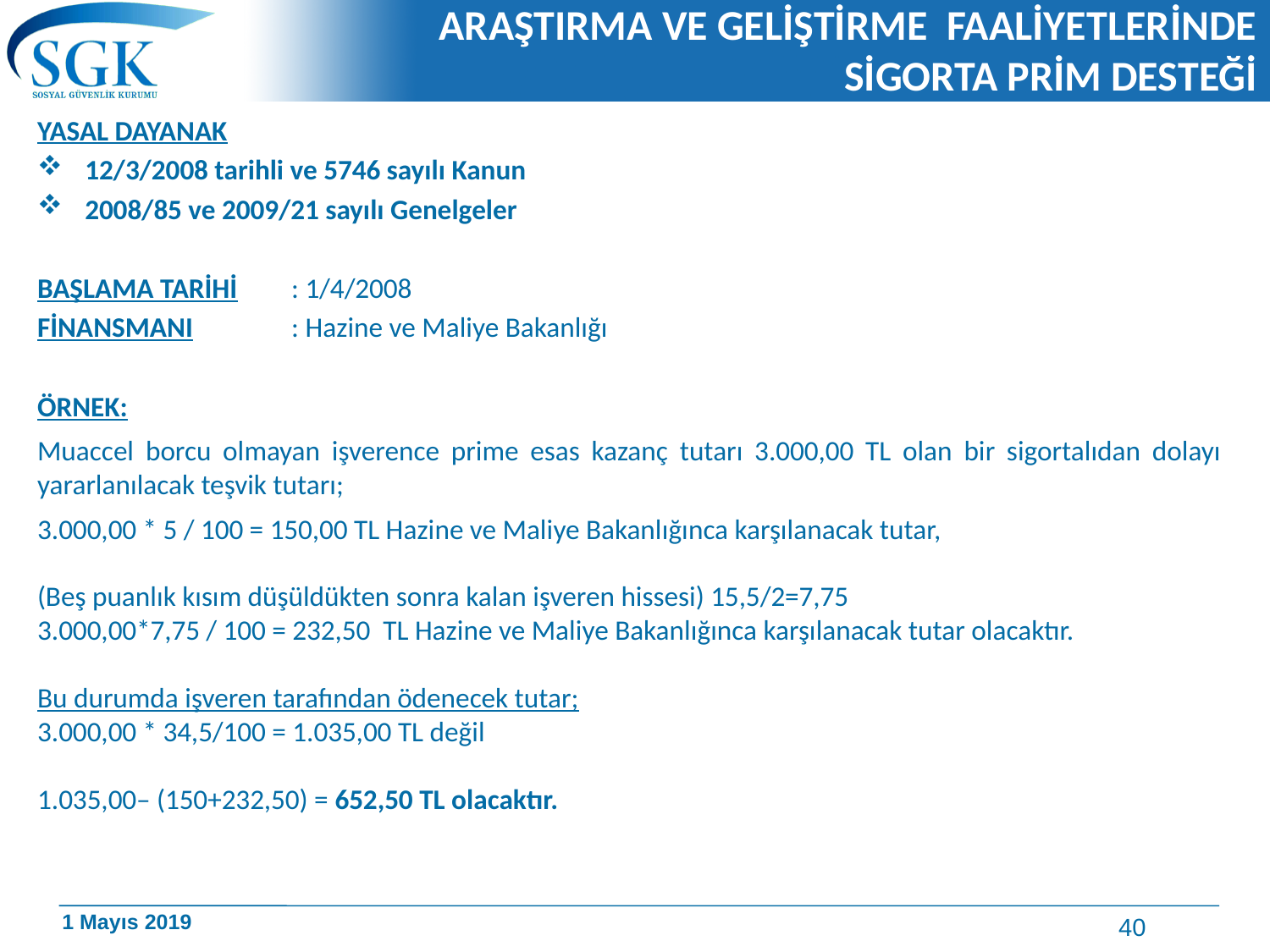

# ARAŞTIRMA VE GELİŞTİRME  FAALİYETLERİNDE SİGORTA PRİM DESTEĞİ
YASAL DAYANAK
12/3/2008 tarihli ve 5746 sayılı Kanun
2008/85 ve 2009/21 sayılı Genelgeler

BAŞLAMA TARİHİ	: 1/4/2008
FİNANSMANI	: Hazine ve Maliye Bakanlığı

ÖRNEK:
Muaccel borcu olmayan işverence prime esas kazanç tutarı 3.000,00 TL olan bir sigortalıdan dolayı yararlanılacak teşvik tutarı;
3.000,00 * 5 / 100 = 150,00 TL Hazine ve Maliye Bakanlığınca karşılanacak tutar,

(Beş puanlık kısım düşüldükten sonra kalan işveren hissesi) 15,5/2=7,75
3.000,00*7,75 / 100 = 232,50  TL Hazine ve Maliye Bakanlığınca karşılanacak tutar olacaktır.

Bu durumda işveren tarafından ödenecek tutar;
3.000,00 * 34,5/100 = 1.035,00 TL değil

1.035,00– (150+232,50) = 652,50 TL olacaktır.